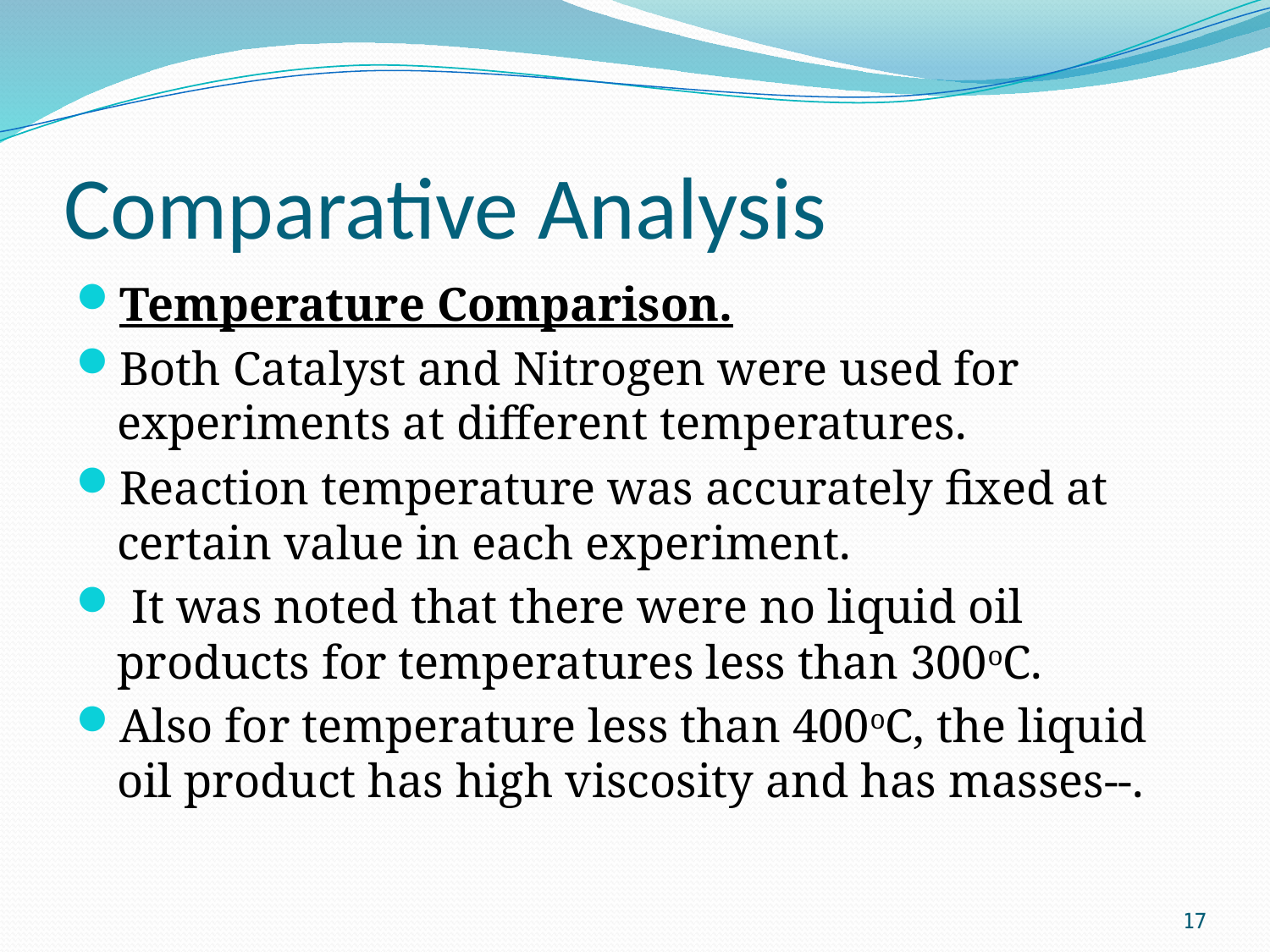

# Comparative Analysis
Temperature Comparison.
Both Catalyst and Nitrogen were used for experiments at different temperatures.
Reaction temperature was accurately fixed at certain value in each experiment.
 It was noted that there were no liquid oil products for temperatures less than 300oC.
Also for temperature less than 400oC, the liquid oil product has high viscosity and has masses--.

17